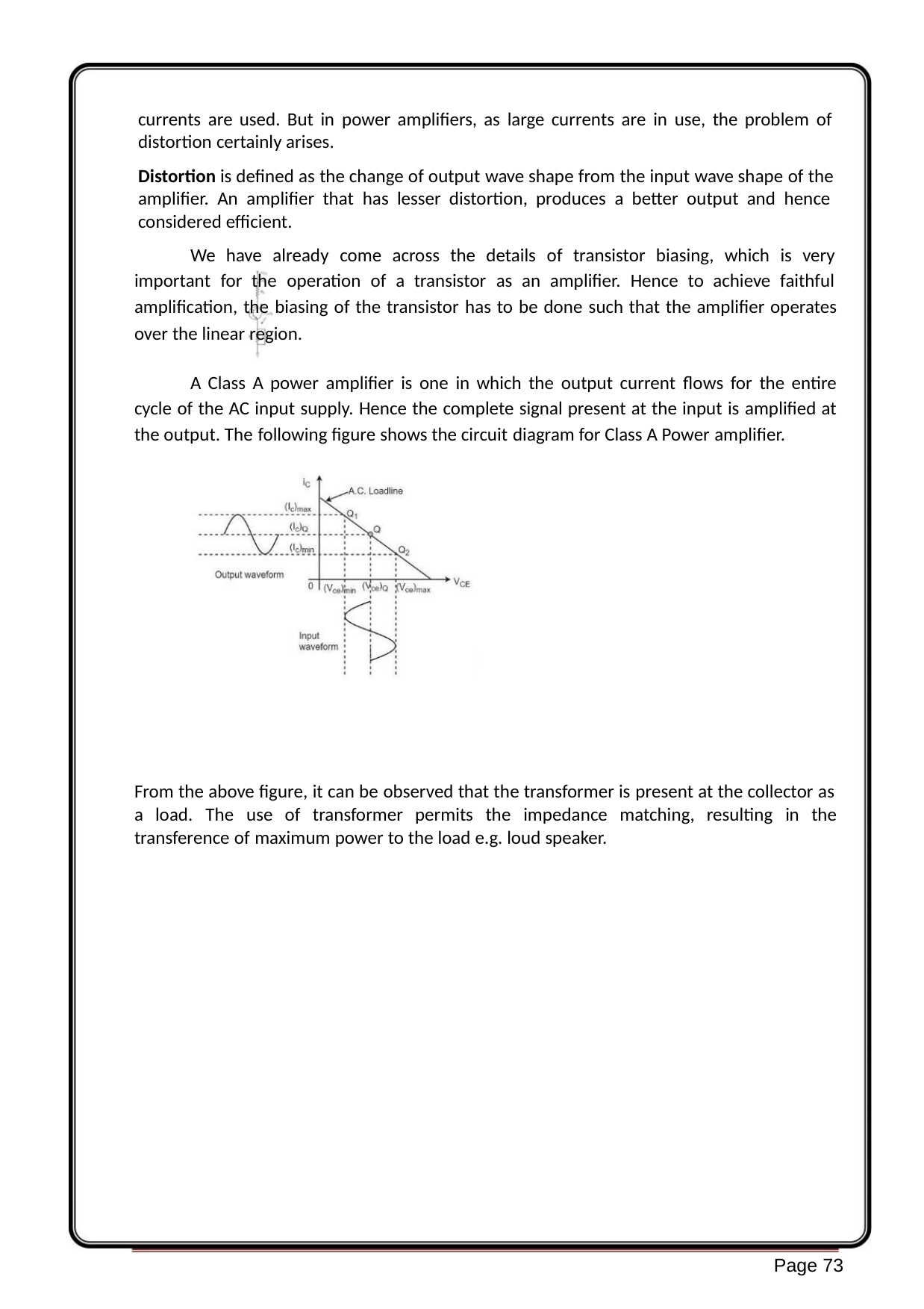

currents are used. But in power amplifiers, as large currents are in use, the problem of
distortion certainly arises.
Distortion is defined as the change of output wave shape from the input wave shape of the
amplifier. An amplifier that has lesser distortion, produces a better output and hence
considered efficient.
We have already come across the details of transistor biasing, which is very
important for the operation of a transistor as an amplifier. Hence to achieve faithful
amplification, the biasing of the transistor has to be done such that the amplifier operates
over the linear region.
A Class A power amplifier is one in which the output current flows for the entire
cycle of the AC input supply. Hence the complete signal present at the input is amplified at
the output. The following figure shows the circuit diagram for Class A Power amplifier.
From the above figure, it can be observed that the transformer is present at the collector as
a load. The use of transformer permits the impedance matching, resulting in the
transference of maximum power to the load e.g. loud speaker.
Page 73